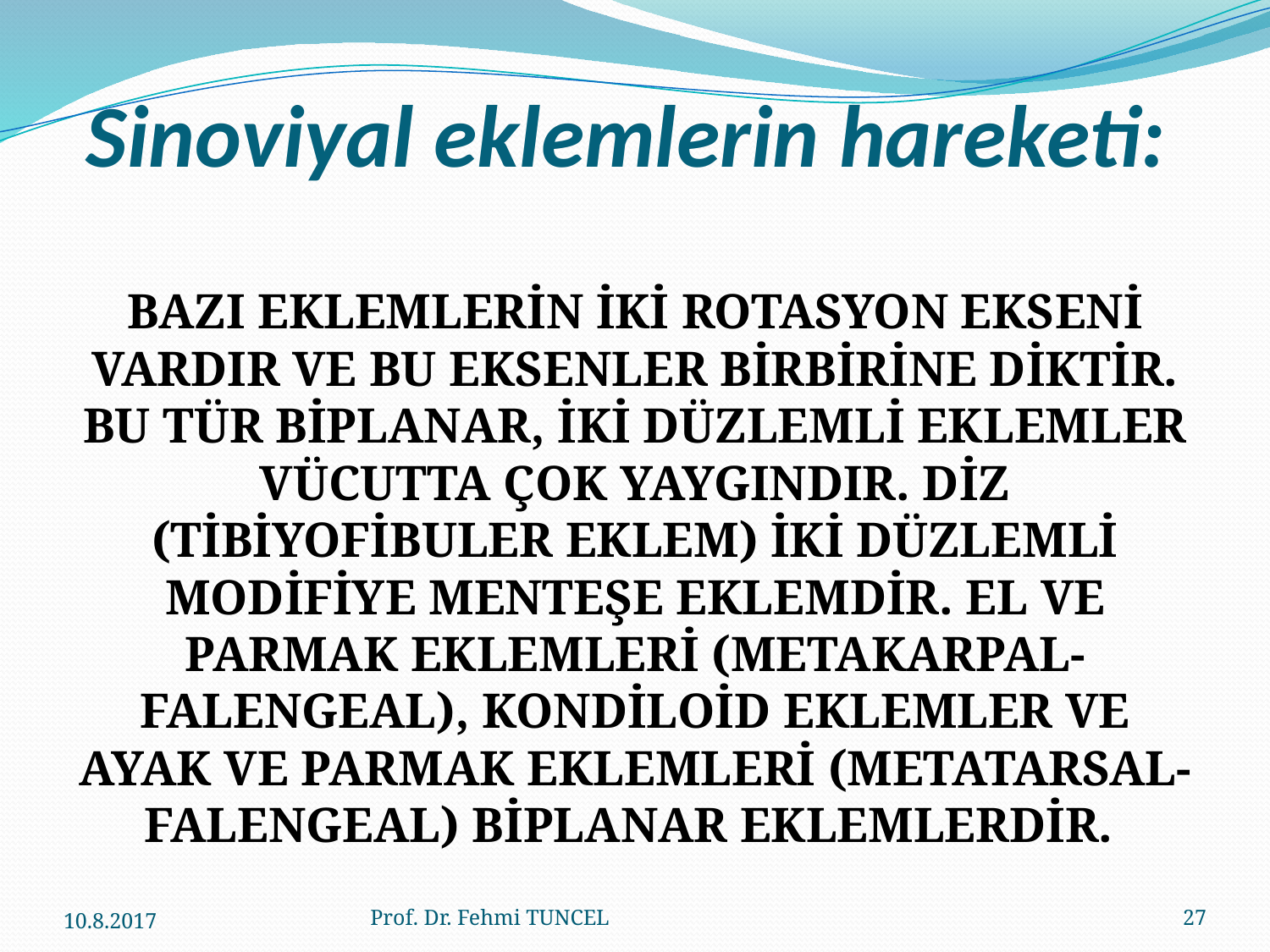

# Sinoviyal eklemlerin hareketi:

BAZI EKLEMLERİN İKİ ROTASYON EKSENİ VARDIR VE BU EKSENLER BİRBİRİNE DİKTİR. BU TÜR BİPLANAR, İKİ DÜZLEMLİ EKLEMLER VÜCUTTA ÇOK YAYGINDIR. DİZ (TİBİYOFİBULER EKLEM) İKİ DÜZLEMLİ MODİFİYE MENTEŞE EKLEMDİR. EL VE PARMAK EKLEMLERİ (METAKARPAL-FALENGEAL), KONDİLOİD EKLEMLER VE AYAK VE PARMAK EKLEMLERİ (METATARSAL-FALENGEAL) BİPLANAR EKLEMLERDİR.
10.8.2017
Prof. Dr. Fehmi TUNCEL
27